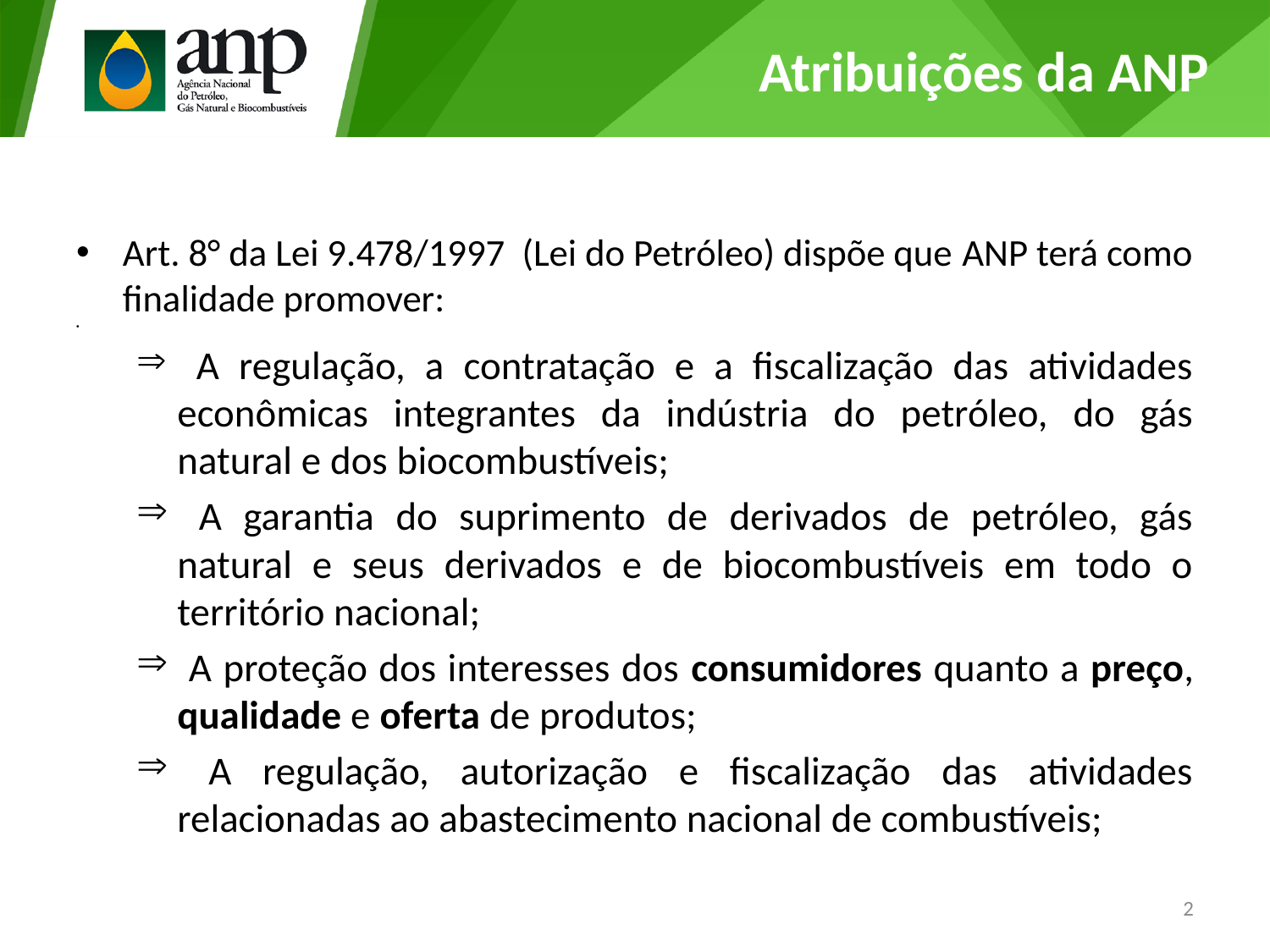

# Atribuições da ANP
Art. 8° da Lei 9.478/1997  (Lei do Petróleo) dispõe que ANP terá como finalidade promover:

 A regulação, a contratação e a fiscalização das atividades econômicas integrantes da indústria do petróleo, do gás natural e dos biocombustíveis;
 A garantia do suprimento de derivados de petróleo, gás natural e seus derivados e de biocombustíveis em todo o território nacional;
 A proteção dos interesses dos consumidores quanto a preço, qualidade e oferta de produtos;
 A regulação, autorização e fiscalização das atividades relacionadas ao abastecimento nacional de combustíveis;

2